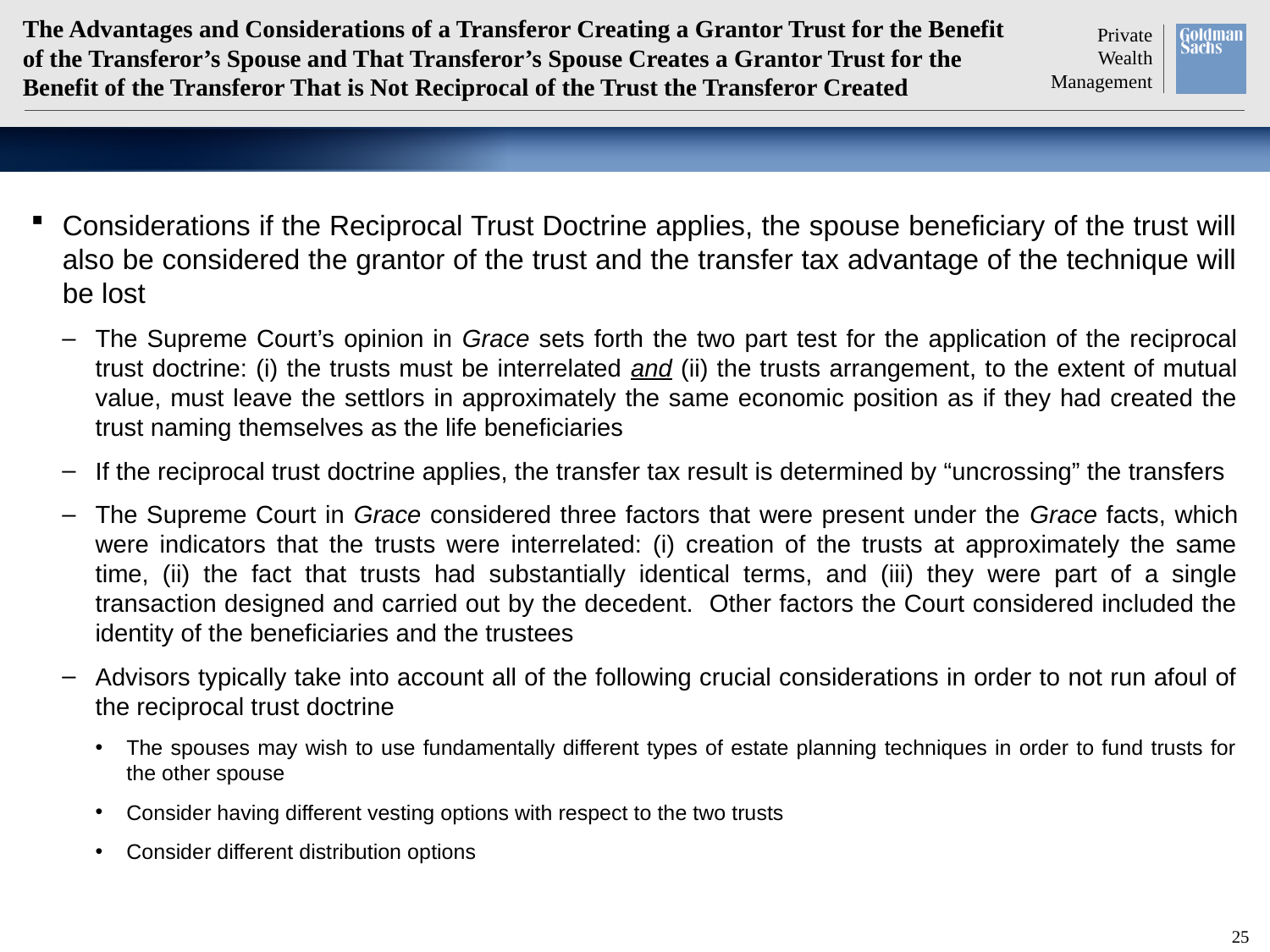

# The Advantages and Considerations of a Transferor Creating a Grantor Trust for the Benefit of the Transferor’s Spouse and That Transferor’s Spouse Creates a Grantor Trust for the Benefit of the Transferor That is Not Reciprocal of the Trust the Transferor Created
Considerations if the Reciprocal Trust Doctrine applies, the spouse beneficiary of the trust will also be considered the grantor of the trust and the transfer tax advantage of the technique will be lost
The Supreme Court’s opinion in Grace sets forth the two part test for the application of the reciprocal trust doctrine: (i) the trusts must be interrelated and (ii) the trusts arrangement, to the extent of mutual value, must leave the settlors in approximately the same economic position as if they had created the trust naming themselves as the life beneficiaries
If the reciprocal trust doctrine applies, the transfer tax result is determined by “uncrossing” the transfers
The Supreme Court in Grace considered three factors that were present under the Grace facts, which were indicators that the trusts were interrelated: (i) creation of the trusts at approximately the same time, (ii) the fact that trusts had substantially identical terms, and (iii) they were part of a single transaction designed and carried out by the decedent.  Other factors the Court considered included the identity of the beneficiaries and the trustees
Advisors typically take into account all of the following crucial considerations in order to not run afoul of the reciprocal trust doctrine
The spouses may wish to use fundamentally different types of estate planning techniques in order to fund trusts for the other spouse
Consider having different vesting options with respect to the two trusts
Consider different distribution options
25